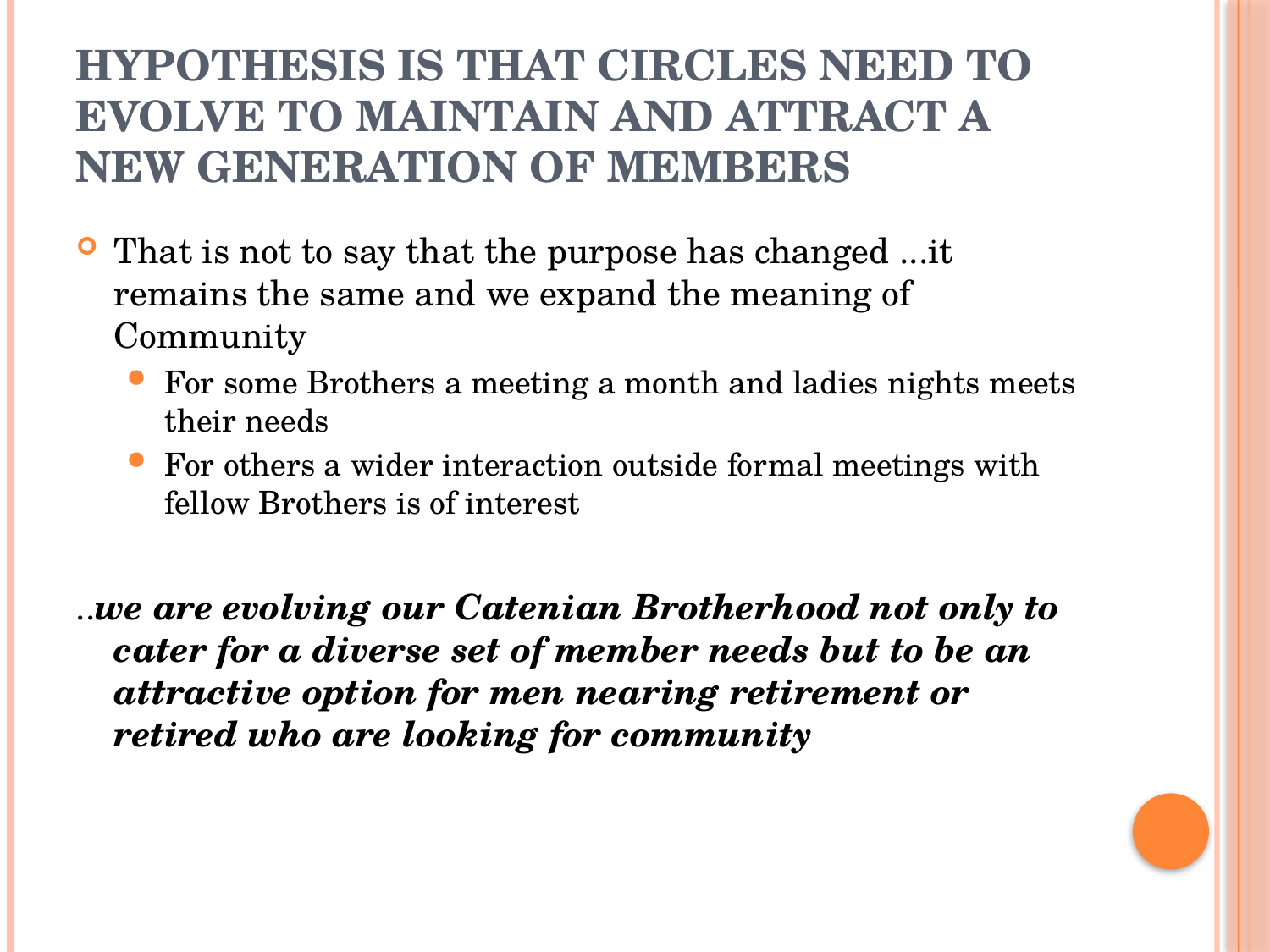

# Hypothesis is that Circles need to evolve to maintain and attract a new generation of members
That is not to say that the purpose has changed ...it remains the same and we expand the meaning of Community
For some Brothers a meeting a month and ladies nights meets their needs
For others a wider interaction outside formal meetings with fellow Brothers is of interest

..we are evolving our Catenian Brotherhood not only to cater for a diverse set of member needs but to be an attractive option for men nearing retirement or retired who are looking for community